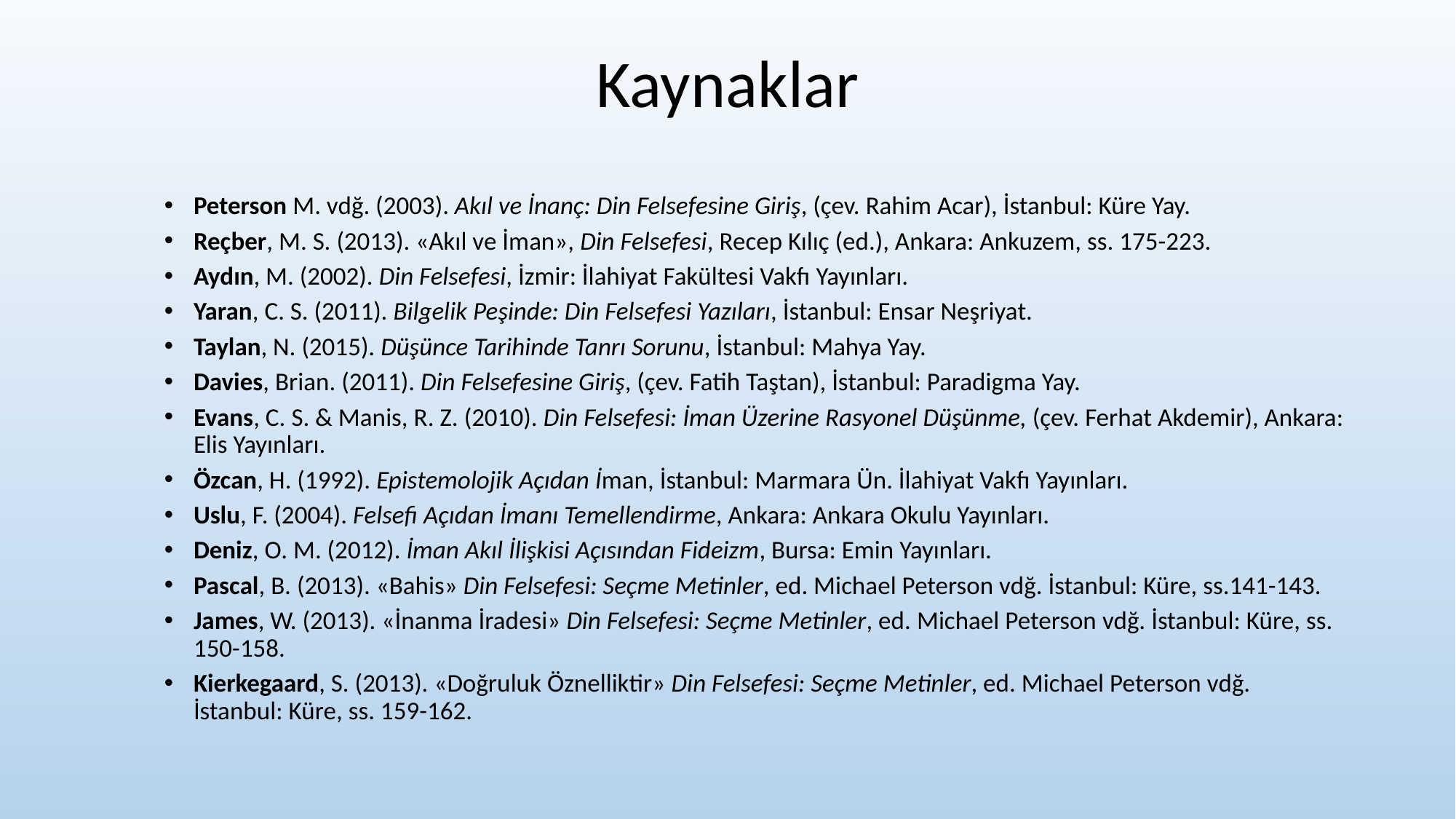

# Kaynaklar

Peterson M. vdğ. (2003). Akıl ve İnanç: Din Felsefesine Giriş, (çev. Rahim Acar), İstanbul: Küre Yay.
Reçber, M. S. (2013). «Akıl ve İman», Din Felsefesi, Recep Kılıç (ed.), Ankara: Ankuzem, ss. 175-223.
Aydın, M. (2002). Din Felsefesi, İzmir: İlahiyat Fakültesi Vakfı Yayınları.
Yaran, C. S. (2011). Bilgelik Peşinde: Din Felsefesi Yazıları, İstanbul: Ensar Neşriyat.
Taylan, N. (2015). Düşünce Tarihinde Tanrı Sorunu, İstanbul: Mahya Yay.
Davies, Brian. (2011). Din Felsefesine Giriş, (çev. Fatih Taştan), İstanbul: Paradigma Yay.
Evans, C. S. & Manis, R. Z. (2010). Din Felsefesi: İman Üzerine Rasyonel Düşünme, (çev. Ferhat Akdemir), Ankara: Elis Yayınları.
Özcan, H. (1992). Epistemolojik Açıdan İman, İstanbul: Marmara Ün. İlahiyat Vakfı Yayınları.
Uslu, F. (2004). Felsefi Açıdan İmanı Temellendirme, Ankara: Ankara Okulu Yayınları.
Deniz, O. M. (2012). İman Akıl İlişkisi Açısından Fideizm, Bursa: Emin Yayınları.
Pascal, B. (2013). «Bahis» Din Felsefesi: Seçme Metinler, ed. Michael Peterson vdğ. İstanbul: Küre, ss.141-143.
James, W. (2013). «İnanma İradesi» Din Felsefesi: Seçme Metinler, ed. Michael Peterson vdğ. İstanbul: Küre, ss. 150-158.
Kierkegaard, S. (2013). «Doğruluk Öznelliktir» Din Felsefesi: Seçme Metinler, ed. Michael Peterson vdğ. İstanbul: Küre, ss. 159-162.